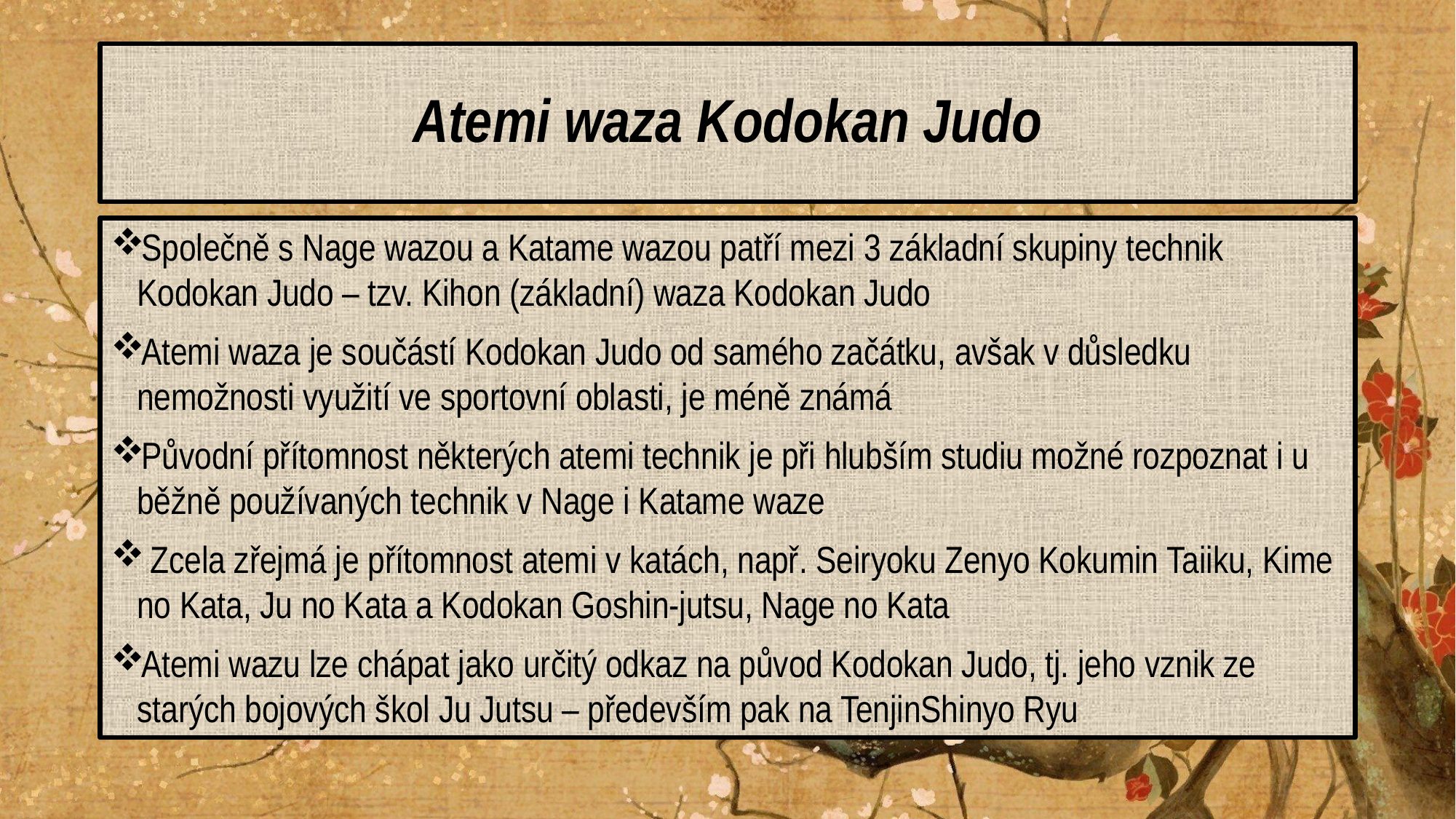

# Atemi waza Kodokan Judo
Společně s Nage wazou a Katame wazou patří mezi 3 základní skupiny technik Kodokan Judo – tzv. Kihon (základní) waza Kodokan Judo
Atemi waza je součástí Kodokan Judo od samého začátku, avšak v důsledku nemožnosti využití ve sportovní oblasti, je méně známá
Původní přítomnost některých atemi technik je při hlubším studiu možné rozpoznat i u běžně používaných technik v Nage i Katame waze
 Zcela zřejmá je přítomnost atemi v katách, např. Seiryoku Zenyo Kokumin Taiiku, Kime no Kata, Ju no Kata a Kodokan Goshin-jutsu, Nage no Kata
Atemi wazu lze chápat jako určitý odkaz na původ Kodokan Judo, tj. jeho vznik ze starých bojových škol Ju Jutsu – především pak na TenjinShinyo Ryu